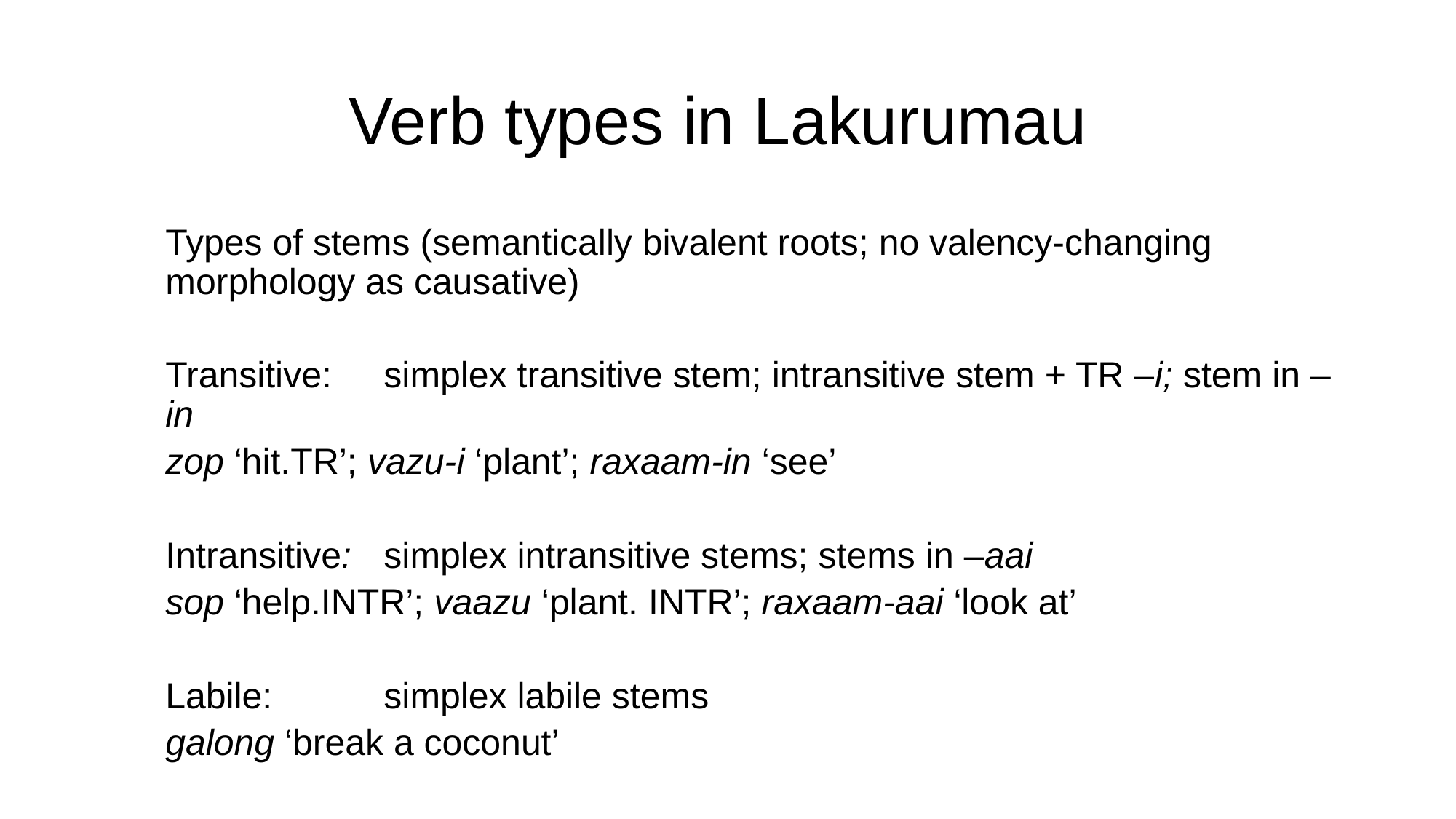

# Verb types in Lakurumau
Types of stems (semantically bivalent roots; no valency-changing morphology as causative)

Transitive:	simplex transitive stem; intransitive stem + TR –i; stem in –in
zop ‘hit.TR’; vazu-i ‘plant’; raxaam-in ‘see’

Intransitive: 	simplex intransitive stems; stems in –aai
sop ‘help.INTR’; vaazu ‘plant. INTR’; raxaam-aai ‘look at’

Labile:		simplex labile stems
galong ‘break a coconut’